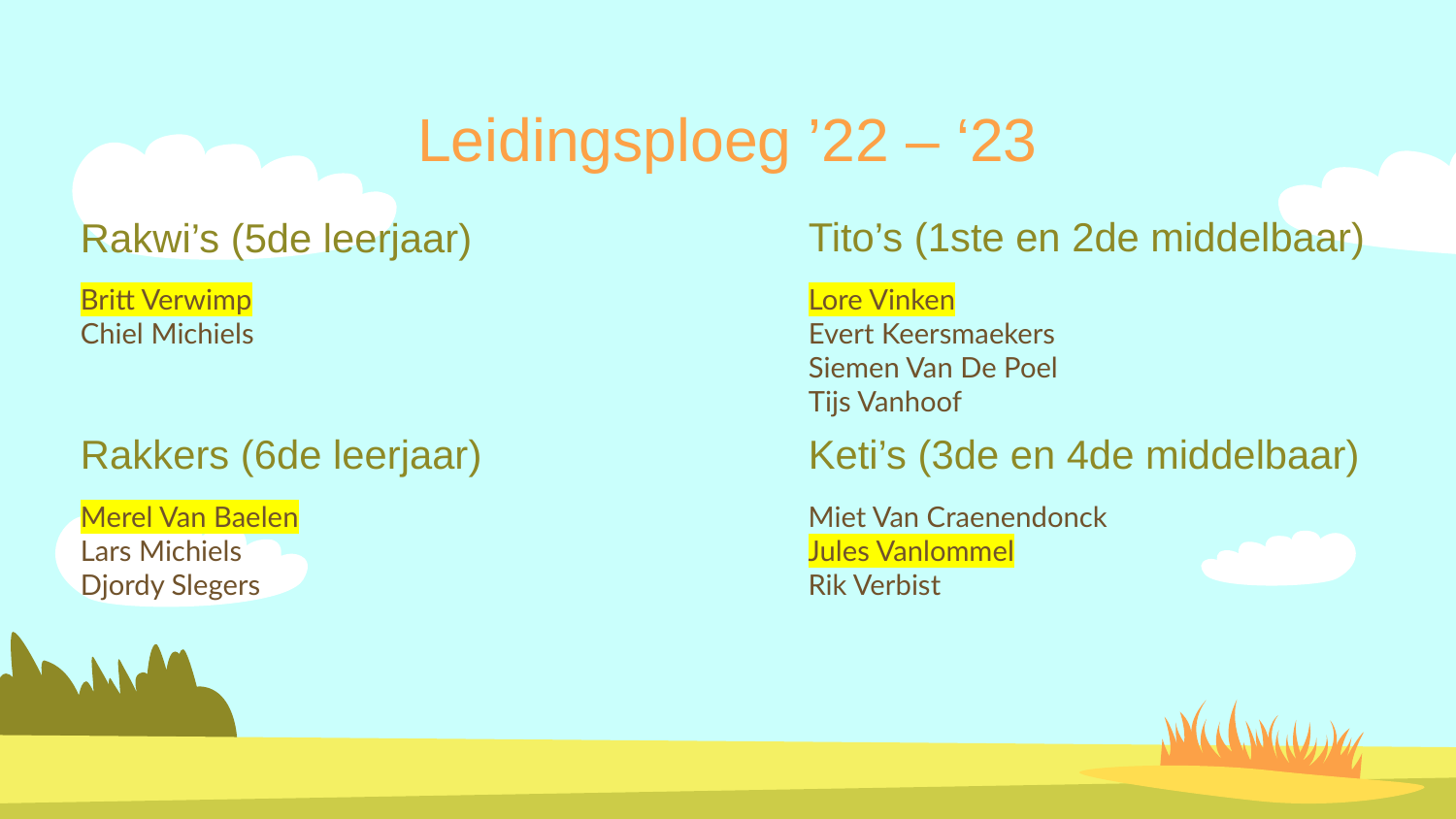

# Leidingsploeg ’22 – ‘23
Rakwi’s (5de leerjaar)
Tito’s (1ste en 2de middelbaar)
Britt Verwimp
Chiel Michiels
Lore Vinken
Evert Keersmaekers
Siemen Van De Poel
Tijs Vanhoof
Rakkers (6de leerjaar)
Keti’s (3de en 4de middelbaar)
Merel Van Baelen
Lars Michiels
Djordy Slegers
Miet Van Craenendonck
Jules Vanlommel
Rik Verbist